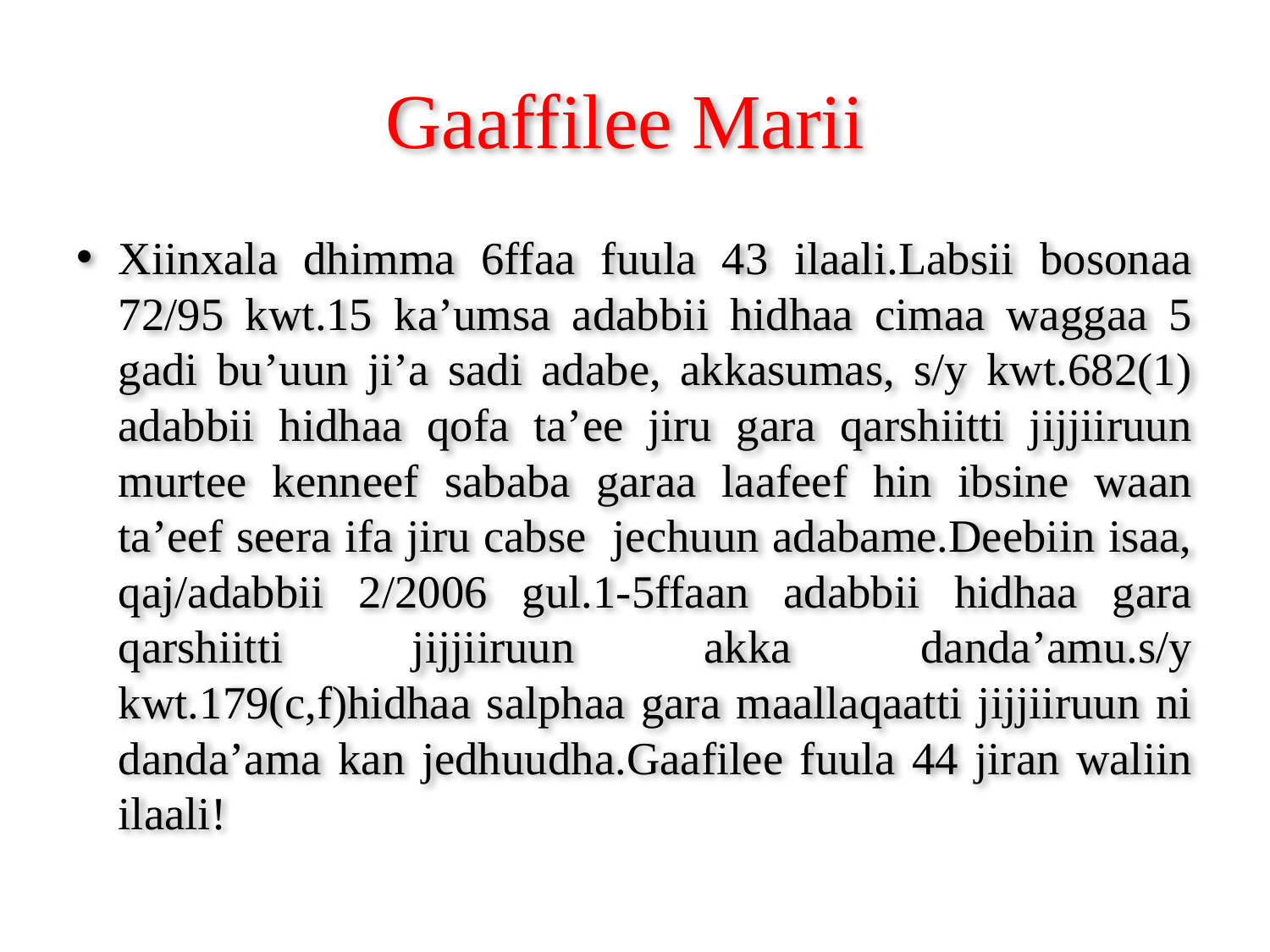

# Gaaffilee Marii
Xiinxala dhimma 6ffaa fuula 43 ilaali.Labsii bosonaa 72/95 kwt.15 ka’umsa adabbii hidhaa cimaa waggaa 5 gadi bu’uun ji’a sadi adabe, akkasumas, s/y kwt.682(1) adabbii hidhaa qofa ta’ee jiru gara qarshiitti jijjiiruun murtee kenneef sababa garaa laafeef hin ibsine waan ta’eef seera ifa jiru cabse  jechuun adabame.Deebiin isaa, qaj/adabbii 2/2006 gul.1-5ffaan adabbii hidhaa gara qarshiitti jijjiiruun akka danda’amu.s/y kwt.179(c,f)hidhaa salphaa gara maallaqaatti jijjiiruun ni danda’ama kan jedhuudha.Gaafilee fuula 44 jiran waliin ilaali!